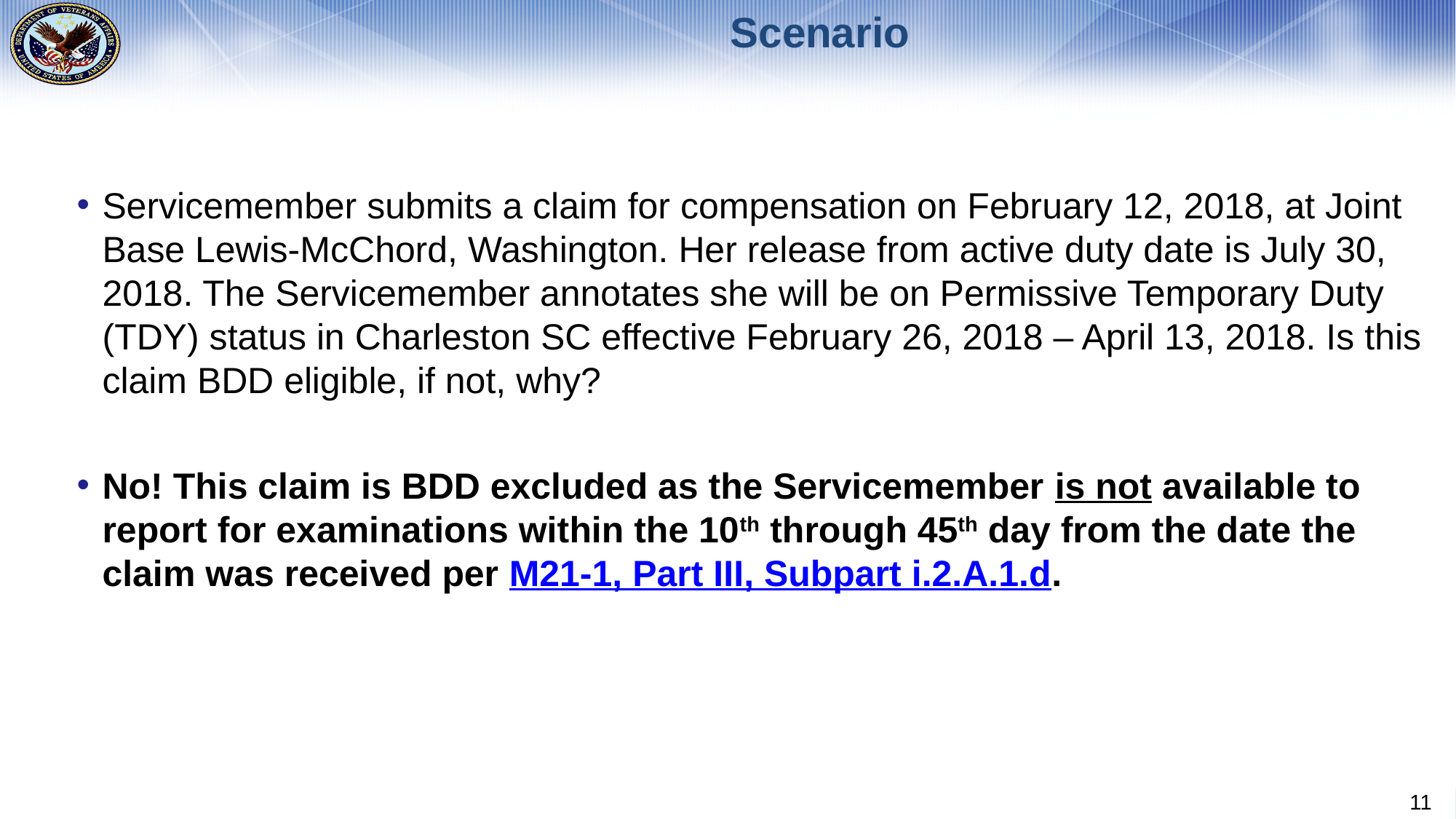

# Scenario
Servicemember submits a claim for compensation on February 12, 2018, at Joint Base Lewis-McChord, Washington. Her release from active duty date is July 30, 2018. The Servicemember annotates she will be on Permissive Temporary Duty (TDY) status in Charleston SC effective February 26, 2018 – April 13, 2018. Is this claim BDD eligible, if not, why?

No! This claim is BDD excluded as the Servicemember is not available to report for examinations within the 10th through 45th day from the date the claim was received per M21-1, Part III, Subpart i.2.A.1.d.

11